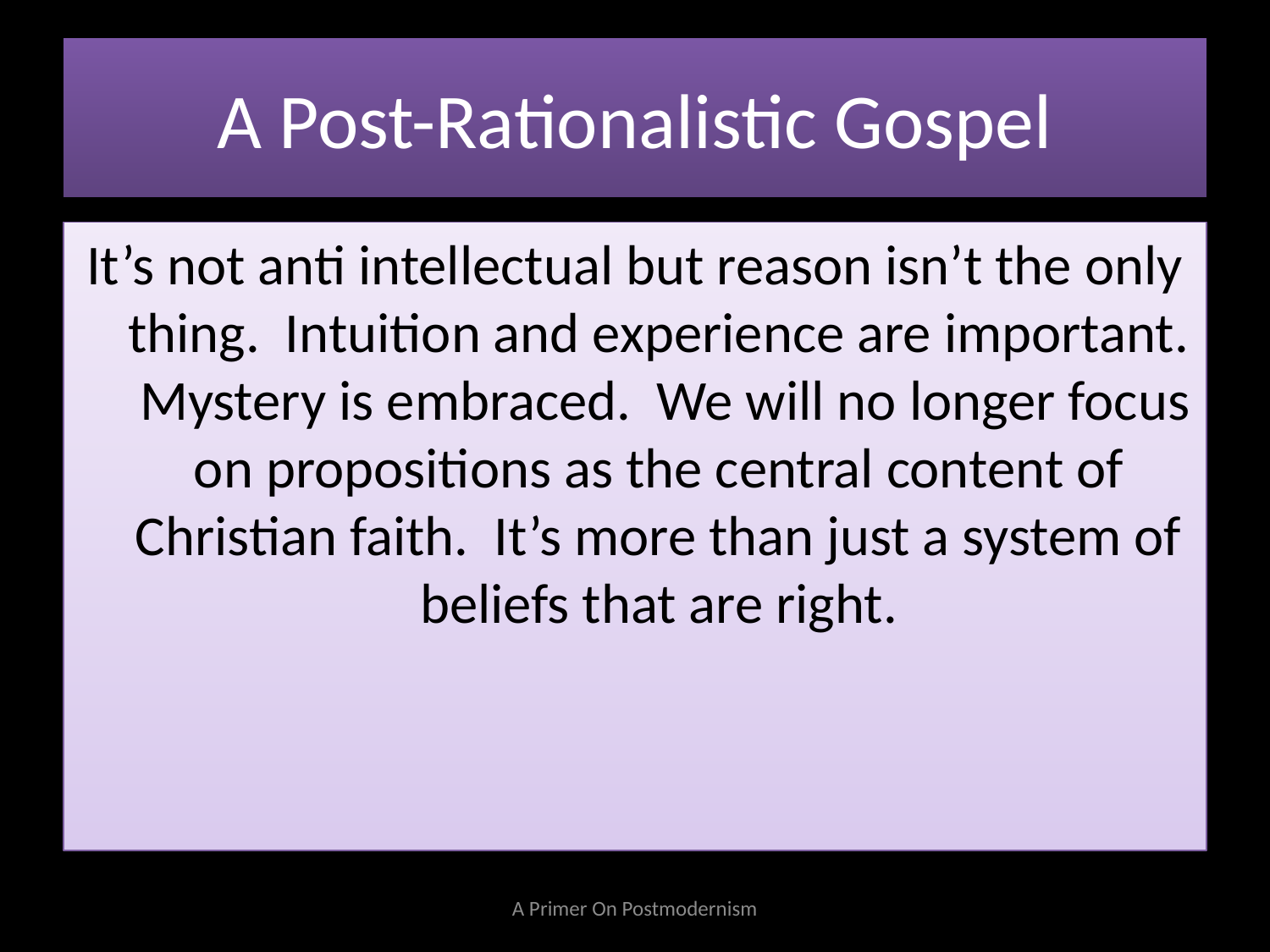

# A Post-Rationalistic Gospel
It’s not anti intellectual but reason isn’t the only thing.  Intuition and experience are important.  Mystery is embraced.  We will no longer focus on propositions as the central content of Christian faith.  It’s more than just a system of beliefs that are right.

A Primer On Postmodernism